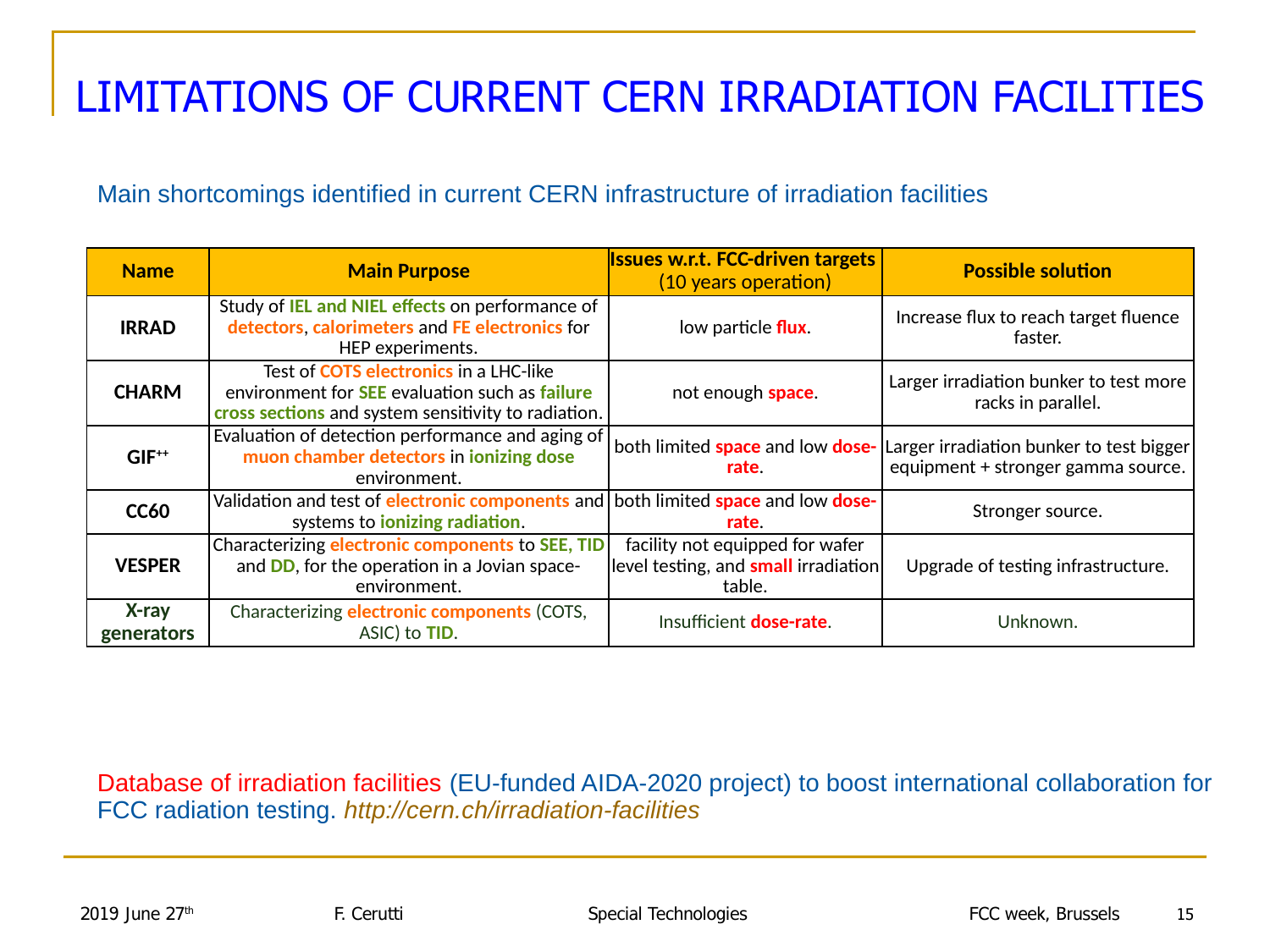

LIMITATIONS OF CURRENT CERN IRRADIATION FACILITIES
Main shortcomings identified in current CERN infrastructure of irradiation facilities
| Name | Main Purpose | Issues w.r.t. FCC-driven targets (10 years operation) | Possible solution |
| --- | --- | --- | --- |
| IRRAD | Study of IEL and NIEL effects on performance of detectors, calorimeters and FE electronics for HEP experiments. | low particle flux. | Increase flux to reach target fluence faster. |
| CHARM | Test of COTS electronics in a LHC-like environment for SEE evaluation such as failure cross sections and system sensitivity to radiation. | not enough space. | Larger irradiation bunker to test more racks in parallel. |
| GIF++ | Evaluation of detection performance and aging of muon chamber detectors in ionizing dose environment. | both limited space and low dose-rate. | Larger irradiation bunker to test bigger equipment + stronger gamma source. |
| CC60 | Validation and test of electronic components and systems to ionizing radiation. | both limited space and low dose-rate. | Stronger source. |
| VESPER | Characterizing electronic components to SEE, TID and DD, for the operation in a Jovian space-environment. | facility not equipped for wafer level testing, and small irradiation table. | Upgrade of testing infrastructure. |
| X-ray generators | Characterizing electronic components (COTS, ASIC) to TID. | Insufficient dose-rate. | Unknown. |
Database of irradiation facilities (EU-funded AIDA-2020 project) to boost international collaboration for FCC radiation testing. http://cern.ch/irradiation-facilities
15